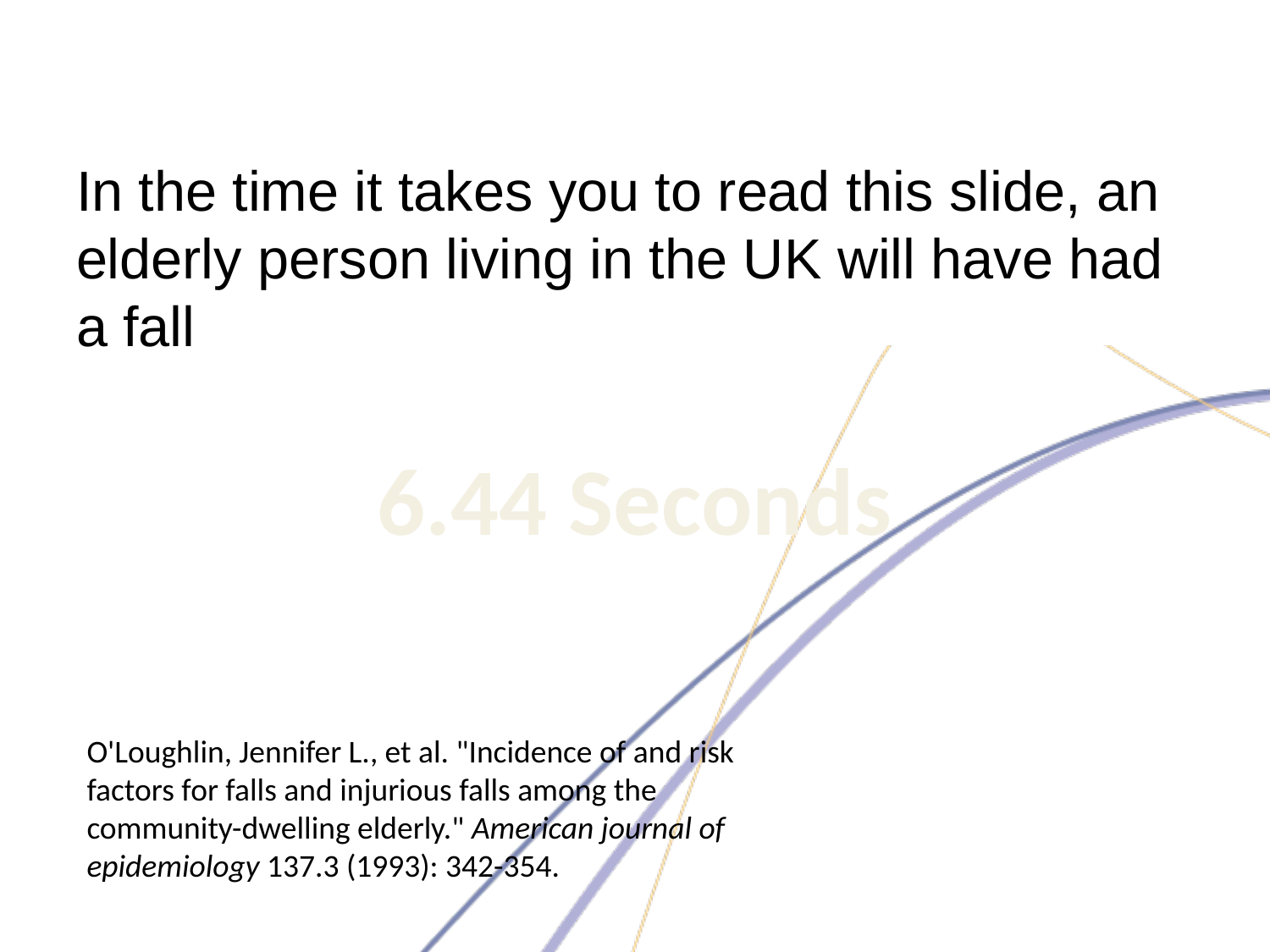

In the time it takes you to read this slide, an elderly person living in the UK will have had a fall
6.44 Seconds
O'Loughlin, Jennifer L., et al. "Incidence of and risk factors for falls and injurious falls among the community-dwelling elderly." American journal of epidemiology 137.3 (1993): 342-354.